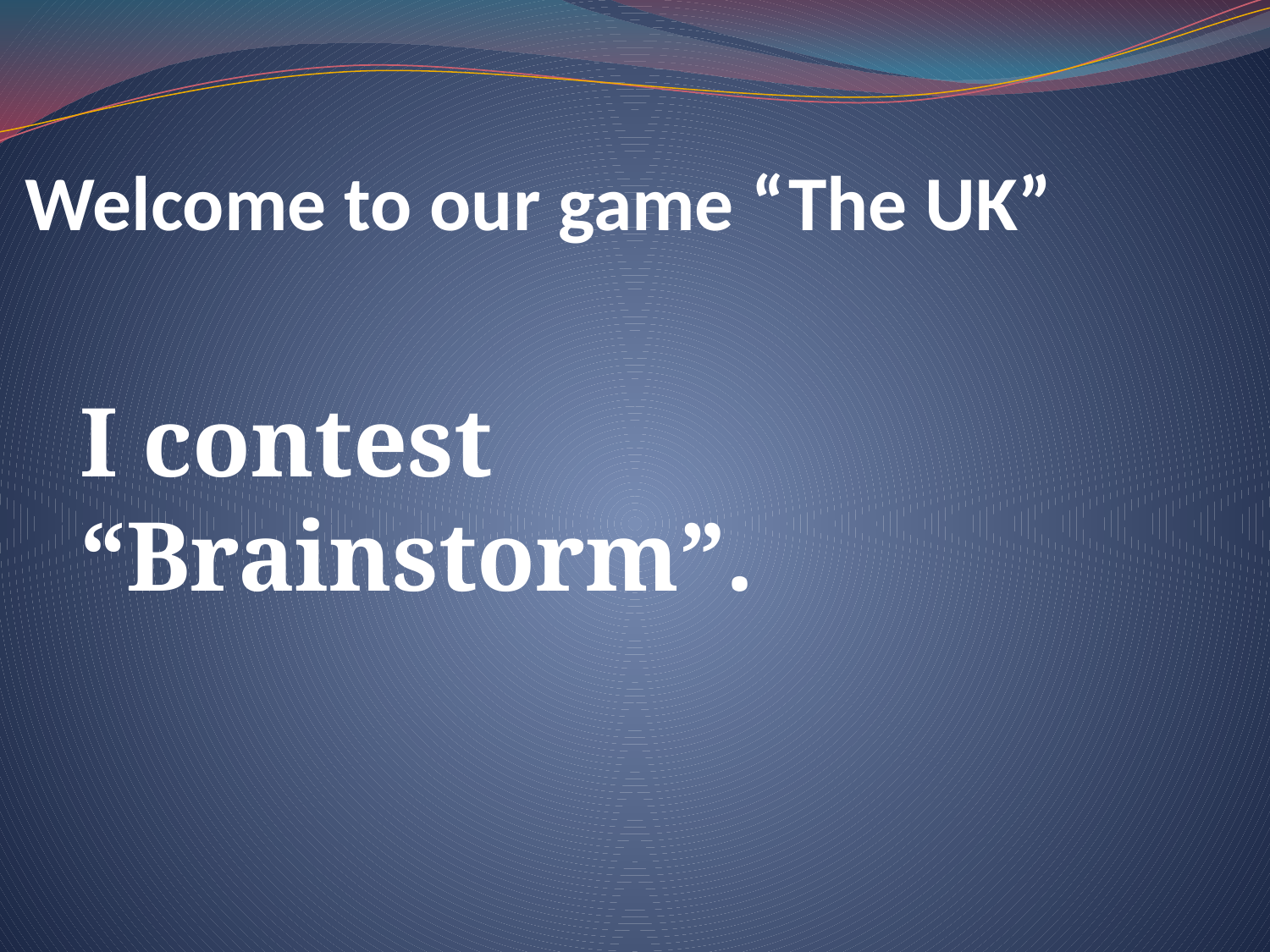

# Welcome to our game “The UK”
I contest “Brainstorm”.